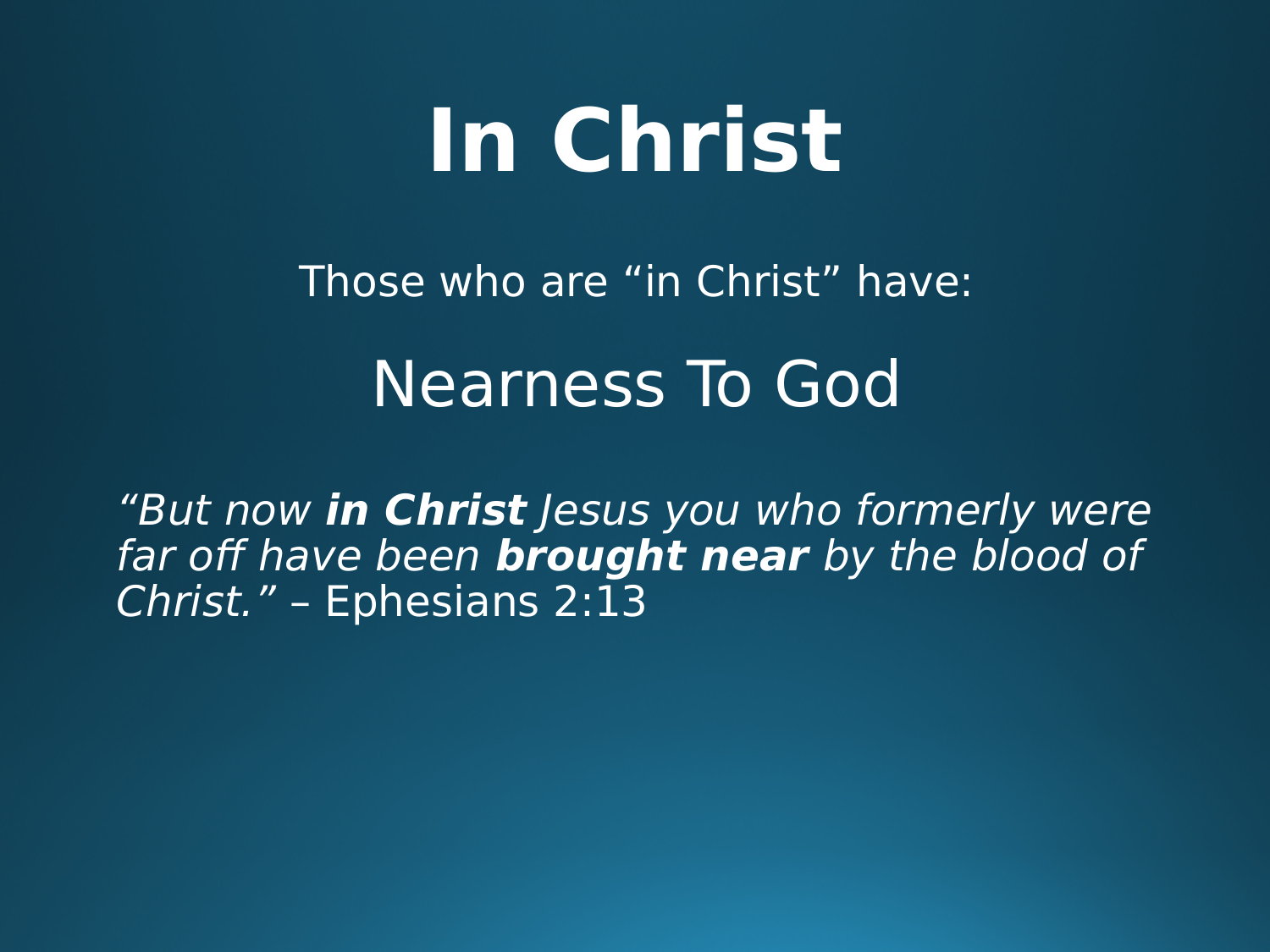

# In Christ
Those who are “in Christ” have:

Nearness To God

“But now in Christ Jesus you who formerly were far off have been brought near by the blood of Christ.” – Ephesians 2:13